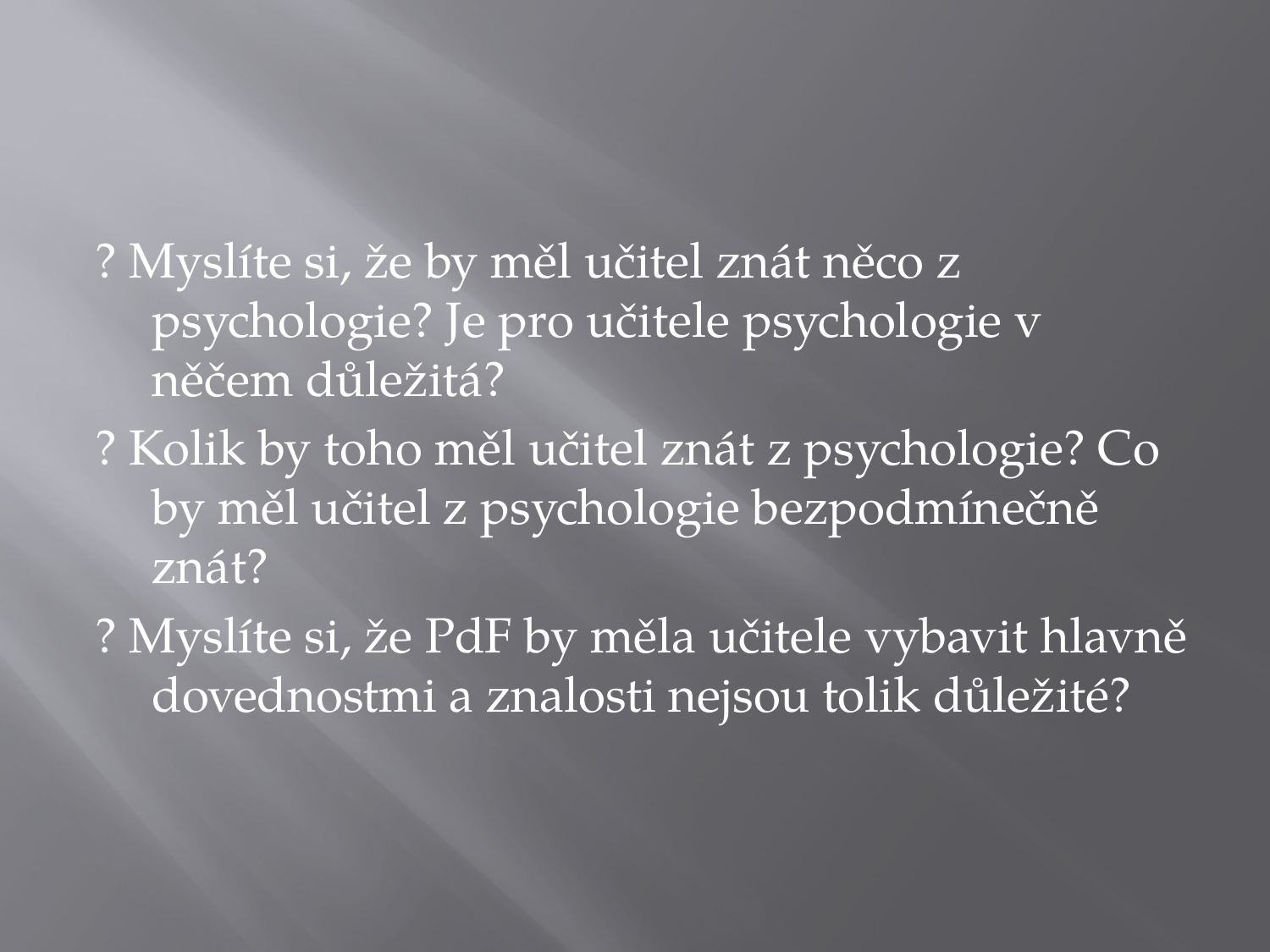

#
? Myslíte si, že by měl učitel znát něco z psychologie? Je pro učitele psychologie v něčem důležitá?
? Kolik by toho měl učitel znát z psychologie? Co by měl učitel z psychologie bezpodmínečně znát?
? Myslíte si, že PdF by měla učitele vybavit hlavně dovednostmi a znalosti nejsou tolik důležité?